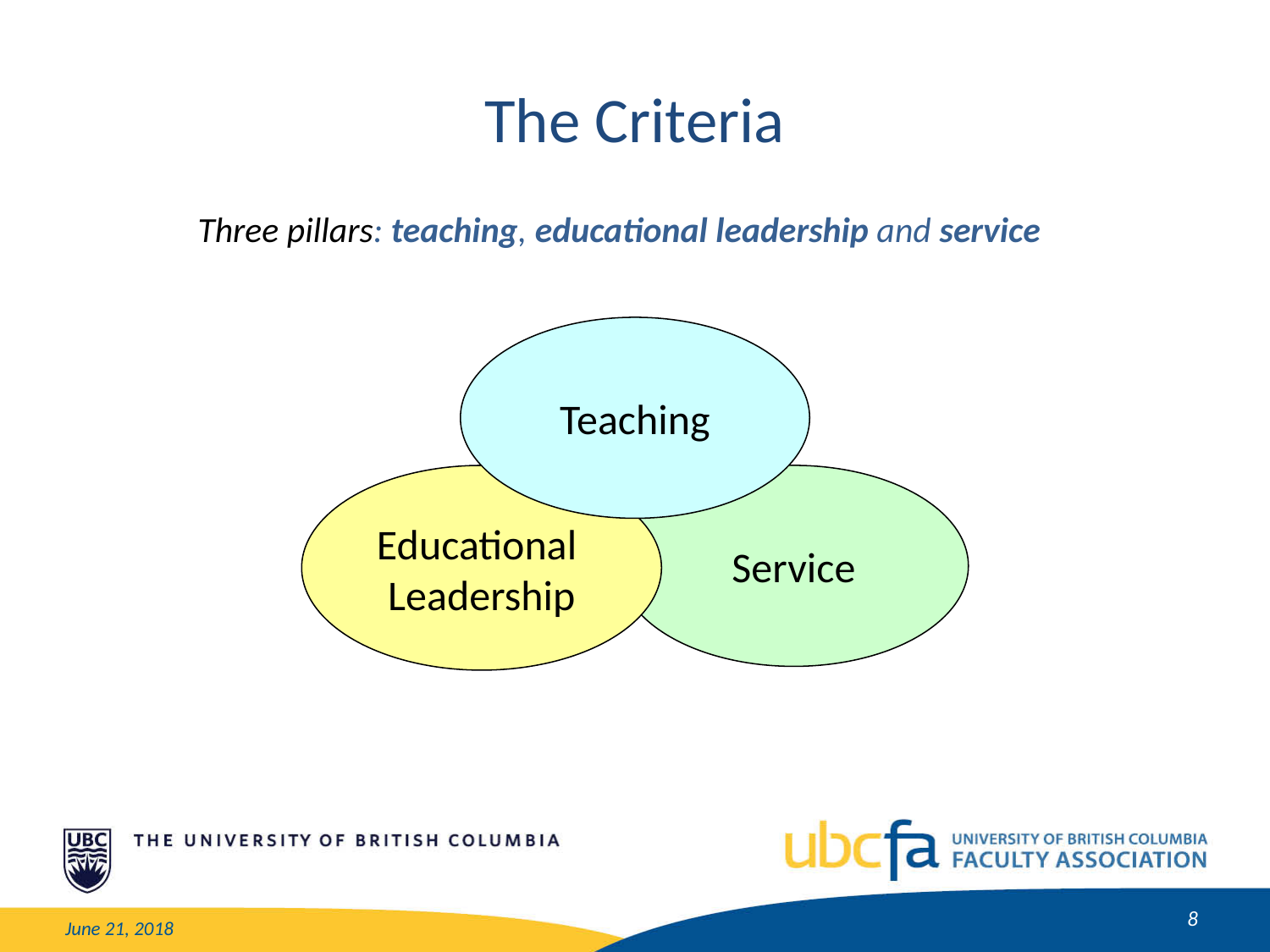

The Criteria
Three pillars: teaching, educational leadership and service
Teaching
Educational
Leadership
Service

8
June 21, 2018